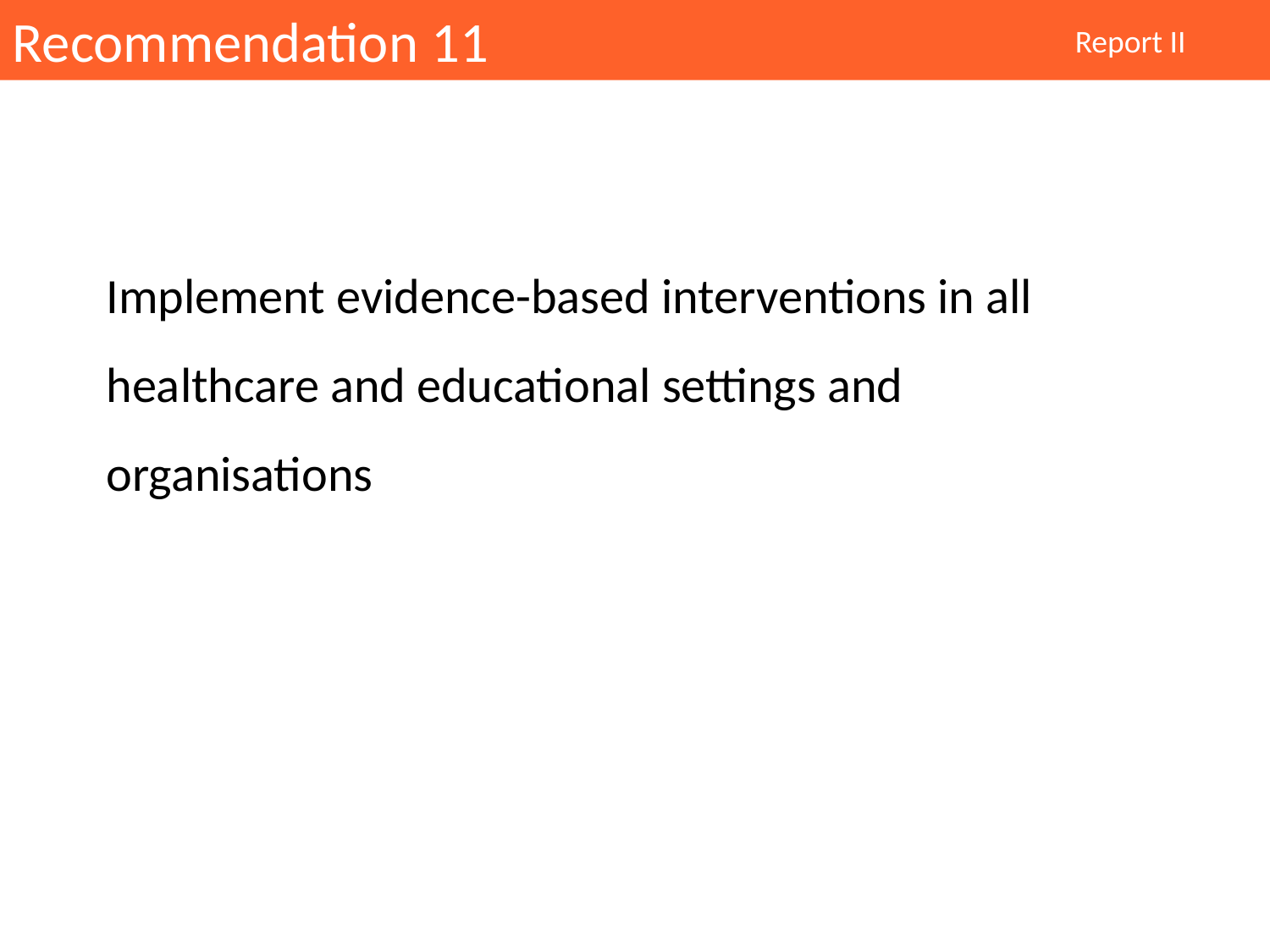

Recommendation 11
Report II
Implement evidence-based interventions in all healthcare and educational settings and  organisations